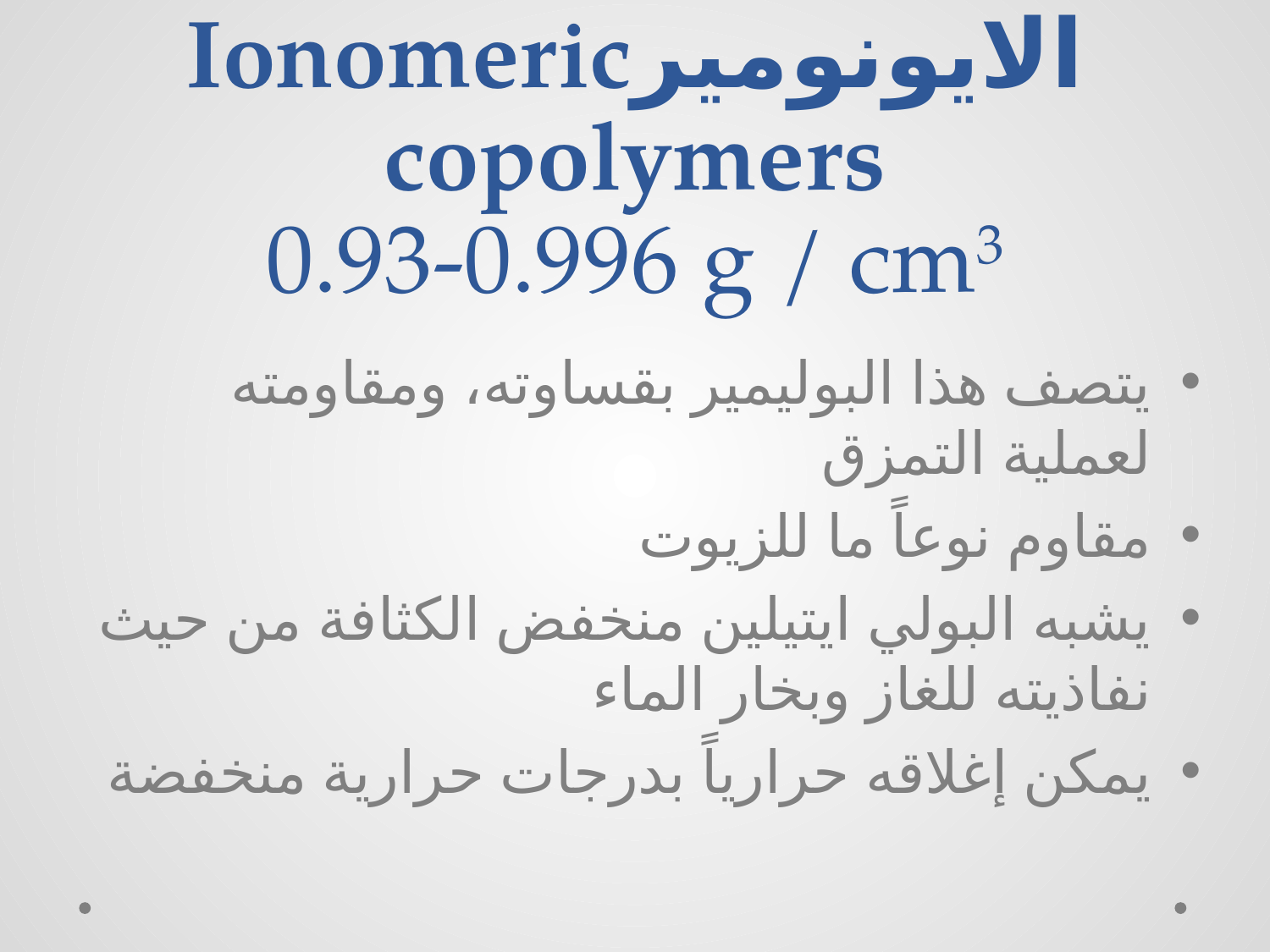

# الايونوميرIonomeric copolymers 0.93-0.996 g / cm3
يتصف هذا البوليمير بقساوته، ومقاومته لعملية التمزق
مقاوم نوعاً ما للزيوت
يشبه البولي ايتيلين منخفض الكثافة من حيث نفاذيته للغاز وبخار الماء
يمكن إغلاقه حرارياً بدرجات حرارية منخفضة